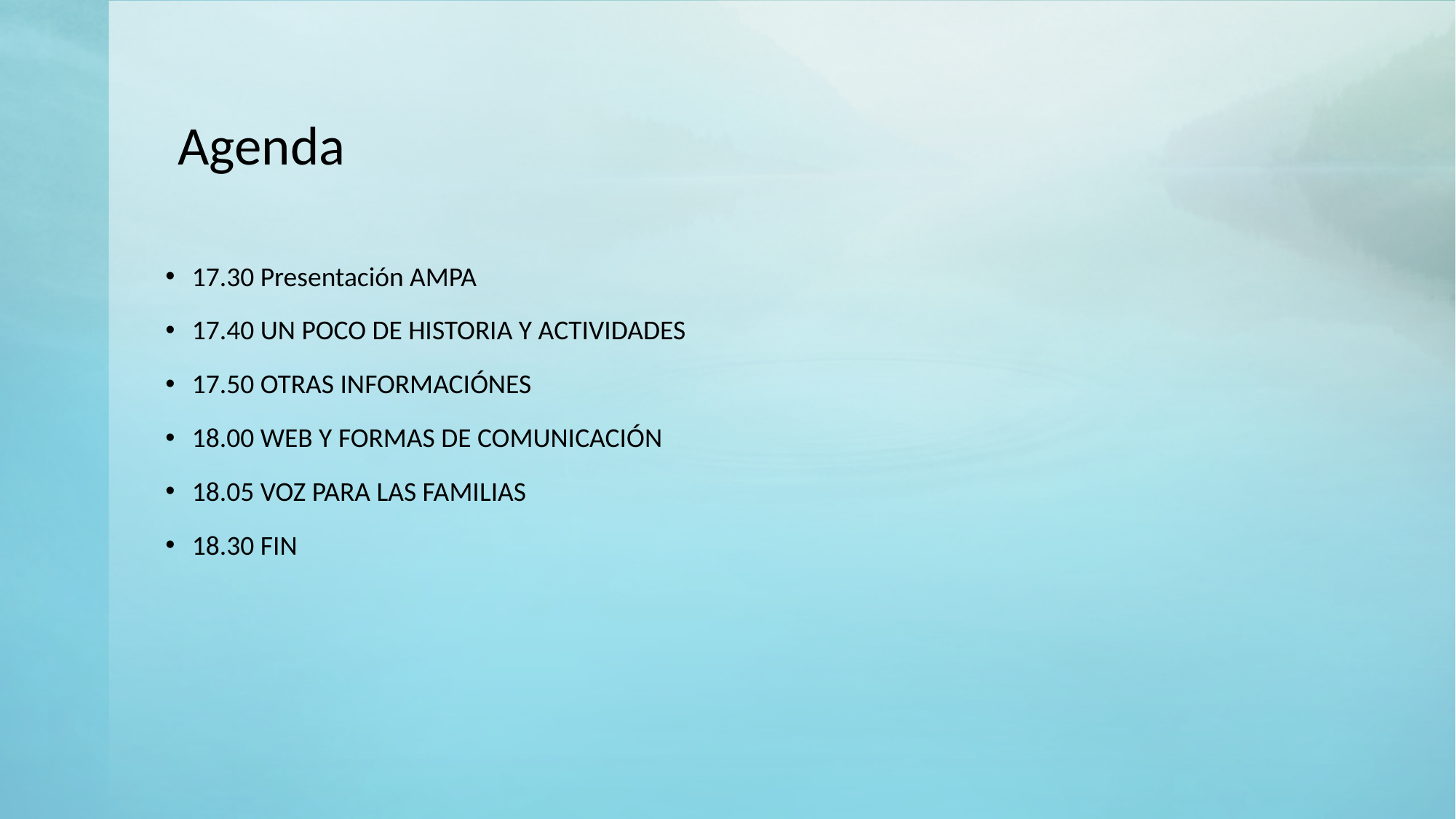

# Agenda

17.30 Presentación AMPA
17.40 UN POCO DE HISTORIA Y ACTIVIDADES
17.50 OTRAS INFORMACIÓNES
18.00 WEB Y FORMAS DE COMUNICACIÓN
18.05 VOZ PARA LAS FAMILIAS
18.30 FIN